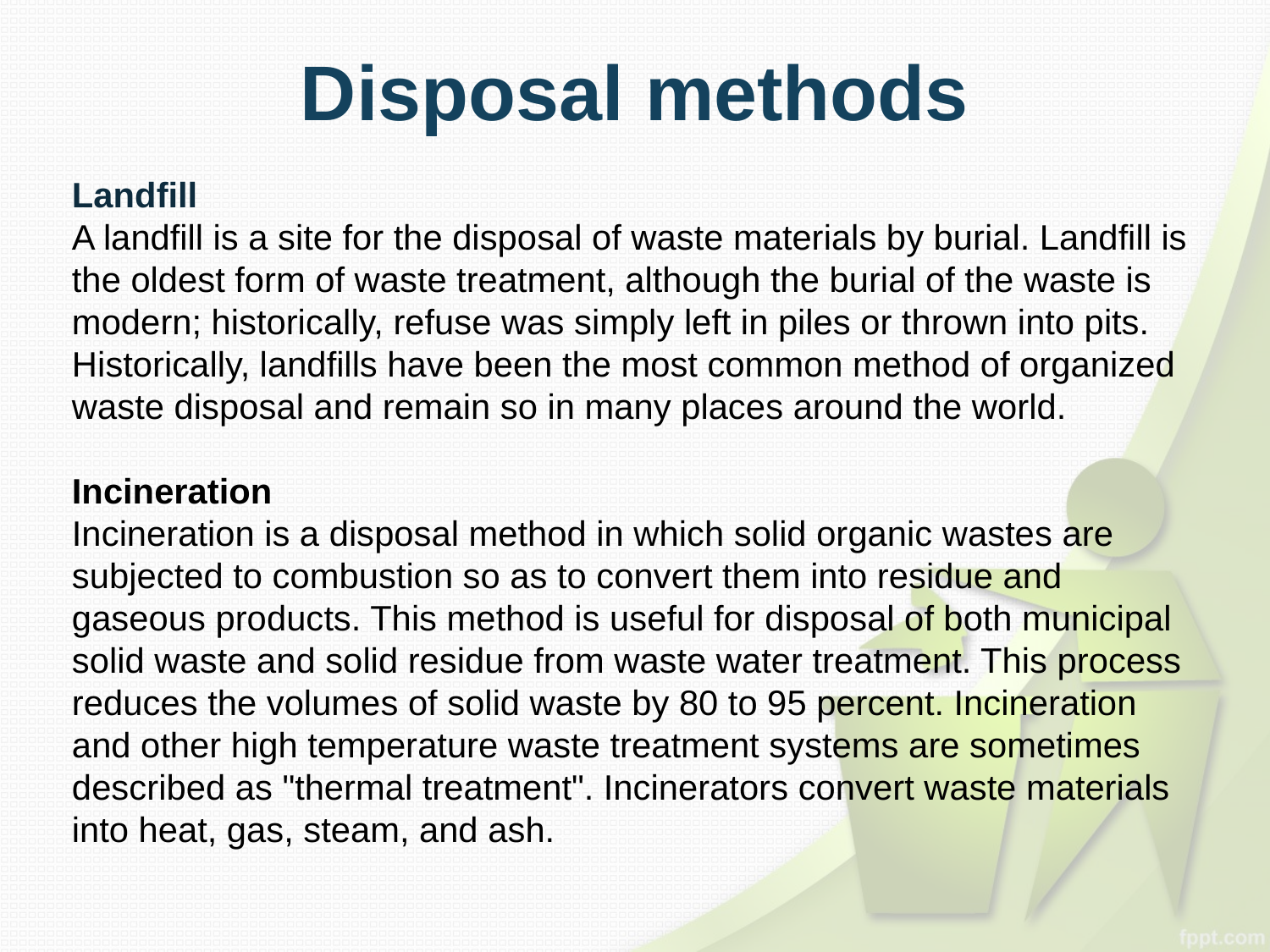

# Disposal methods
Landfill
A landfill is a site for the disposal of waste materials by burial. Landfill is the oldest form of waste treatment, although the burial of the waste is modern; historically, refuse was simply left in piles or thrown into pits. Historically, landfills have been the most common method of organized waste disposal and remain so in many places around the world.

Incineration
Incineration is a disposal method in which solid organic wastes are subjected to combustion so as to convert them into residue and gaseous products. This method is useful for disposal of both municipal solid waste and solid residue from waste water treatment. This process reduces the volumes of solid waste by 80 to 95 percent. Incineration and other high temperature waste treatment systems are sometimes described as "thermal treatment". Incinerators convert waste materials into heat, gas, steam, and ash.